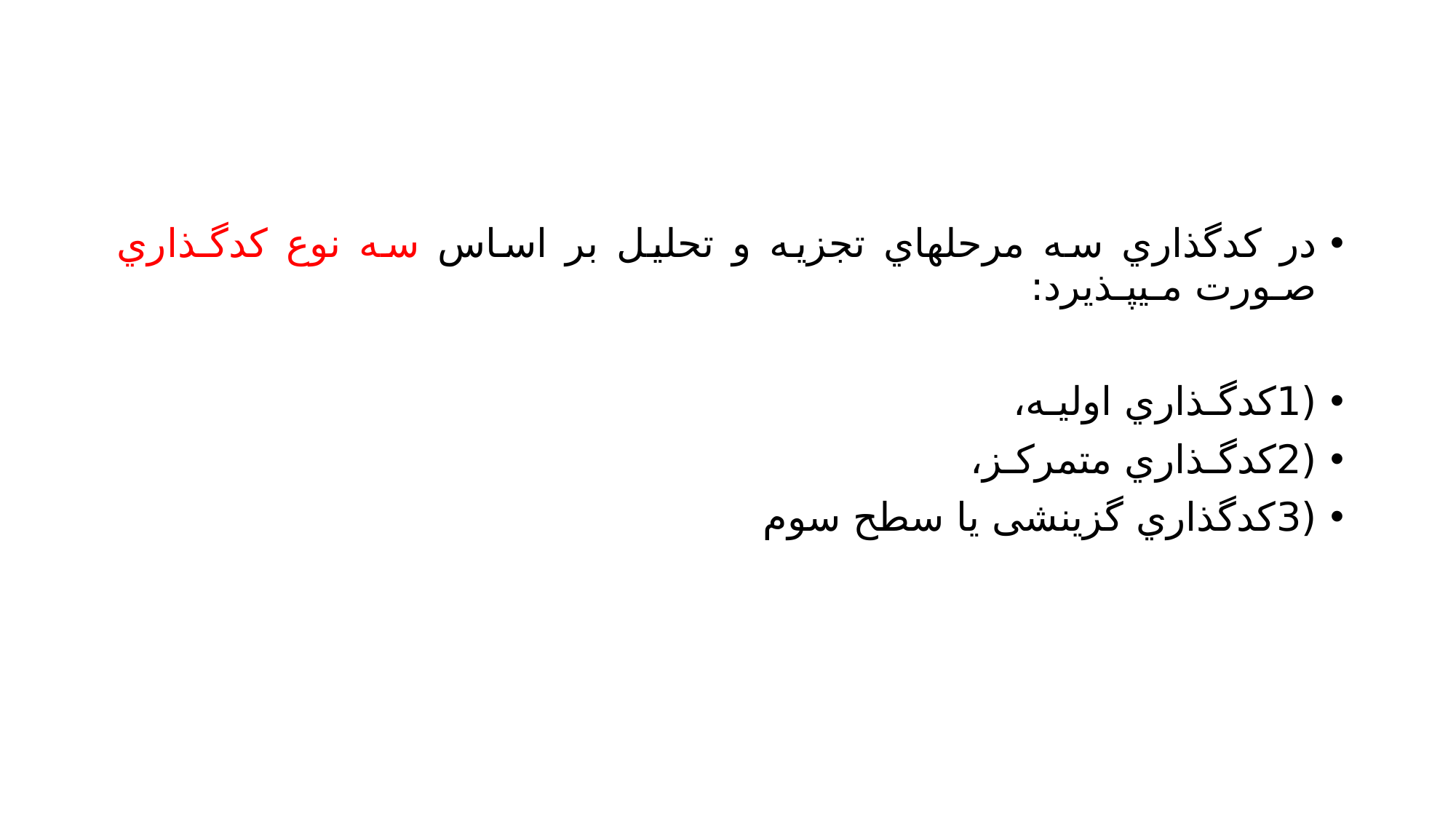

#
در کدگذاري سه مرحلهاي تجزیه و تحلیل بر اساس سه نوع کدگـذاري صـورت مـیپـذیرد:

(1کدگـذاري اولیـه،
(2کدگـذاري متمرکـز،
(3کدگذاري گزینشی یا سطح سوم